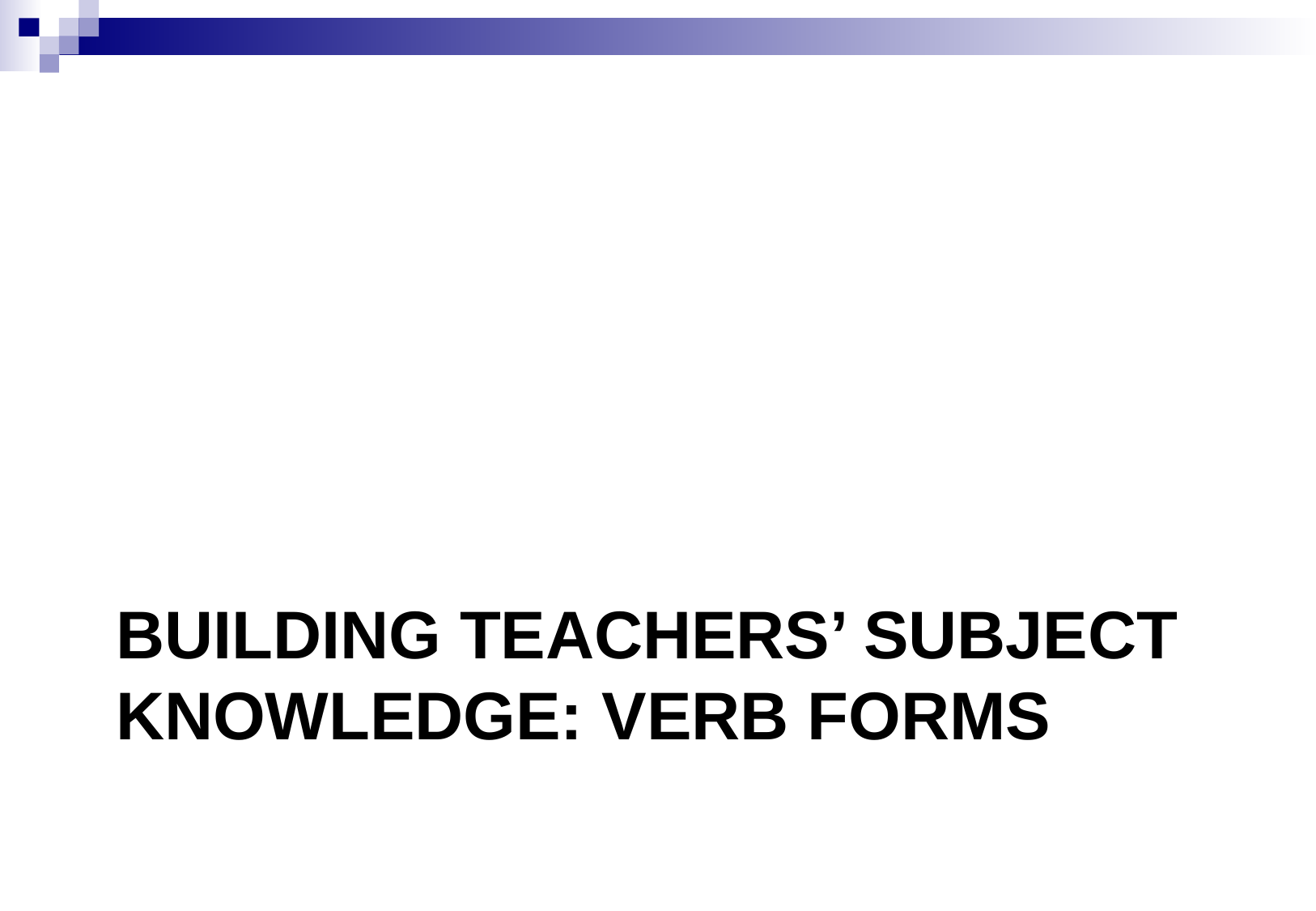

# BUILDING TEACHERS’ SUBJECT KNOWLEDGE: VERB FORMS